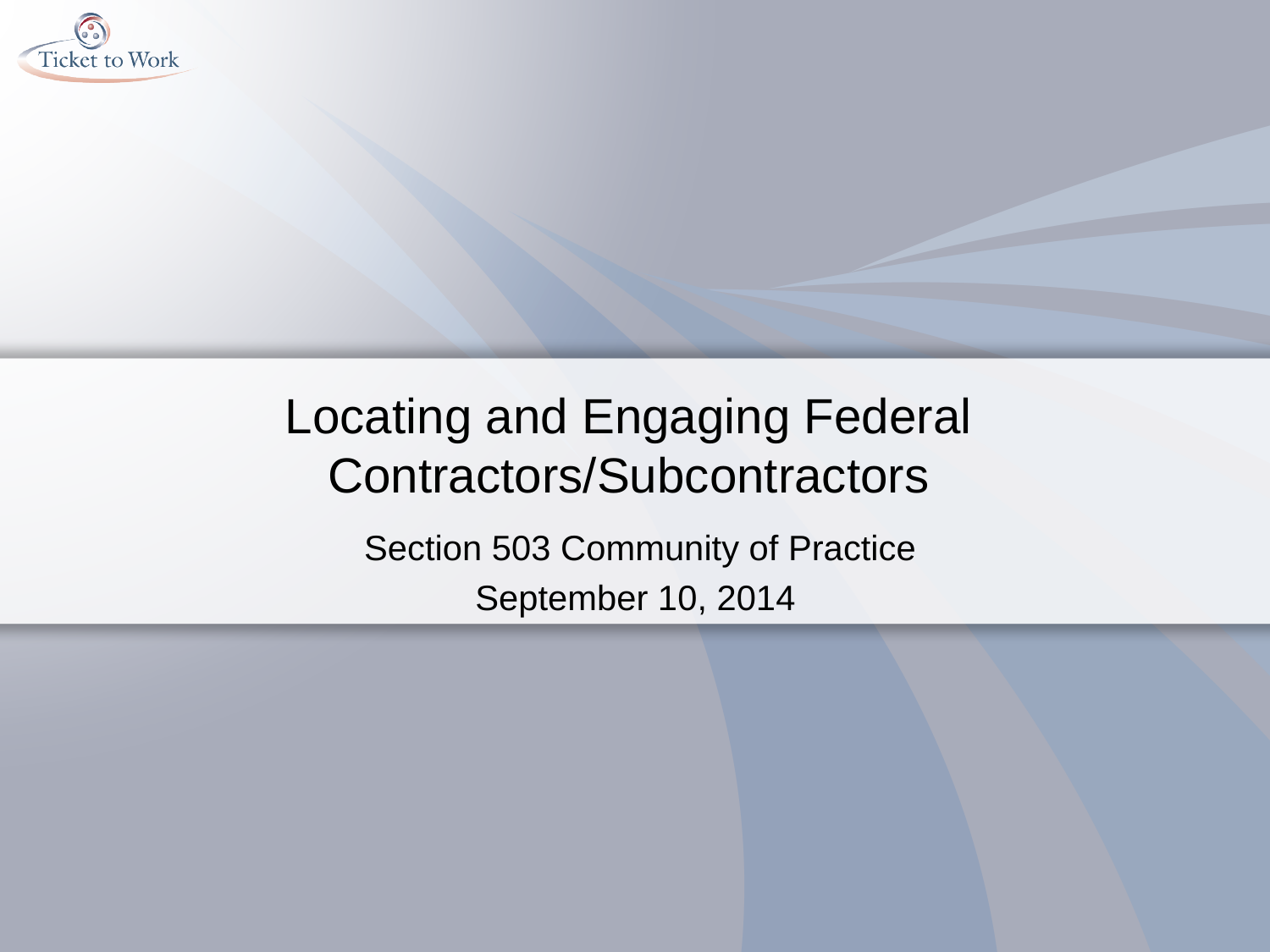

# Locating and Engaging Federal Contractors/Subcontractors
Section 503 Community of Practice
September 10, 2014